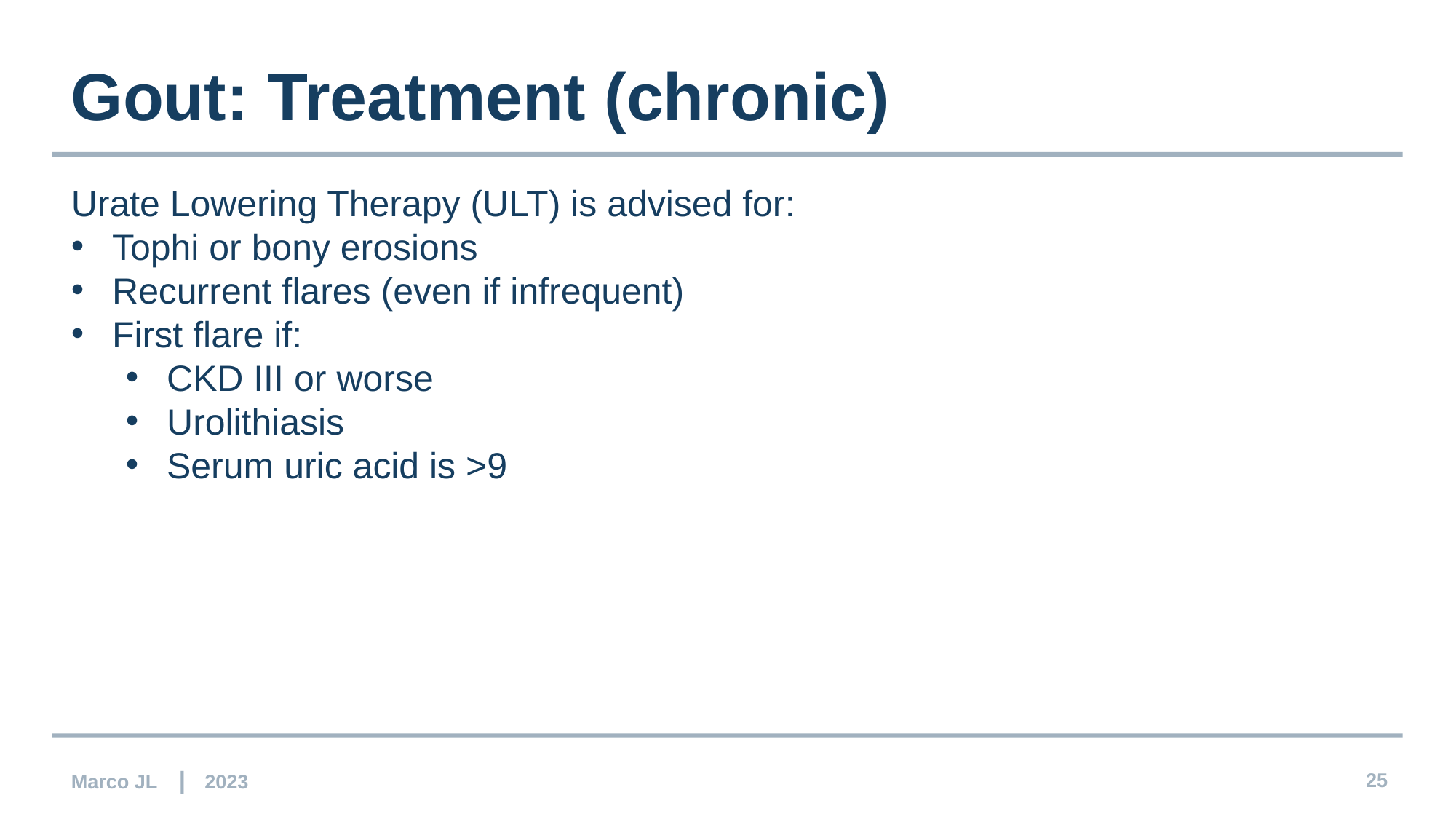

Gout: Treatment (chronic)
Urate Lowering Therapy (ULT) is advised for:
Tophi or bony erosions
Recurrent flares (even if infrequent)
First flare if:
CKD III or worse
Urolithiasis
Serum uric acid is >9
Marco JL    |   2023
25